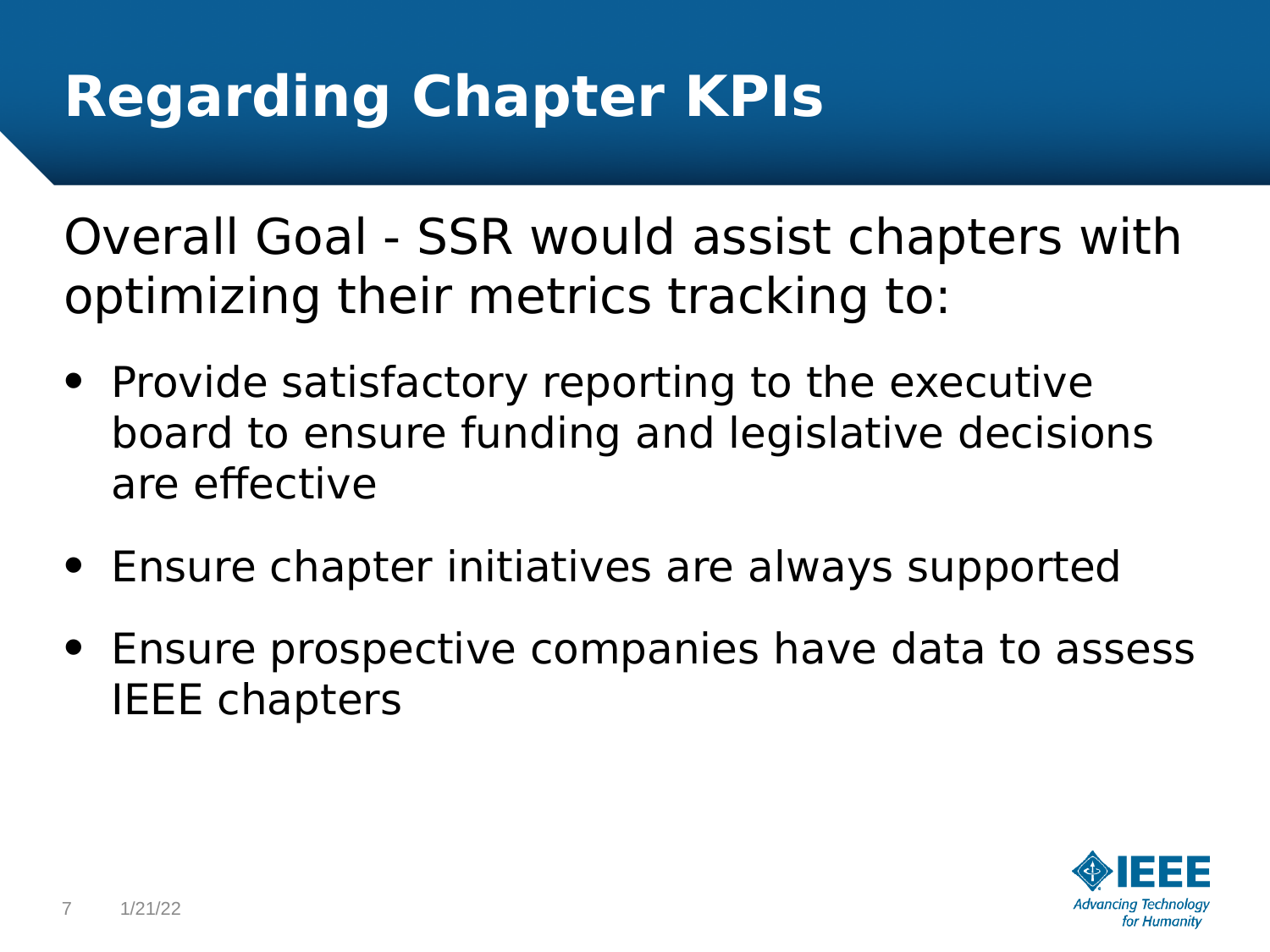

# Regarding Chapter KPIs
Overall Goal - SSR would assist chapters with optimizing their metrics tracking to:
Provide satisfactory reporting to the executive board to ensure funding and legislative decisions are effective
Ensure chapter initiatives are always supported
Ensure prospective companies have data to assess IEEE chapters
7
1/21/22